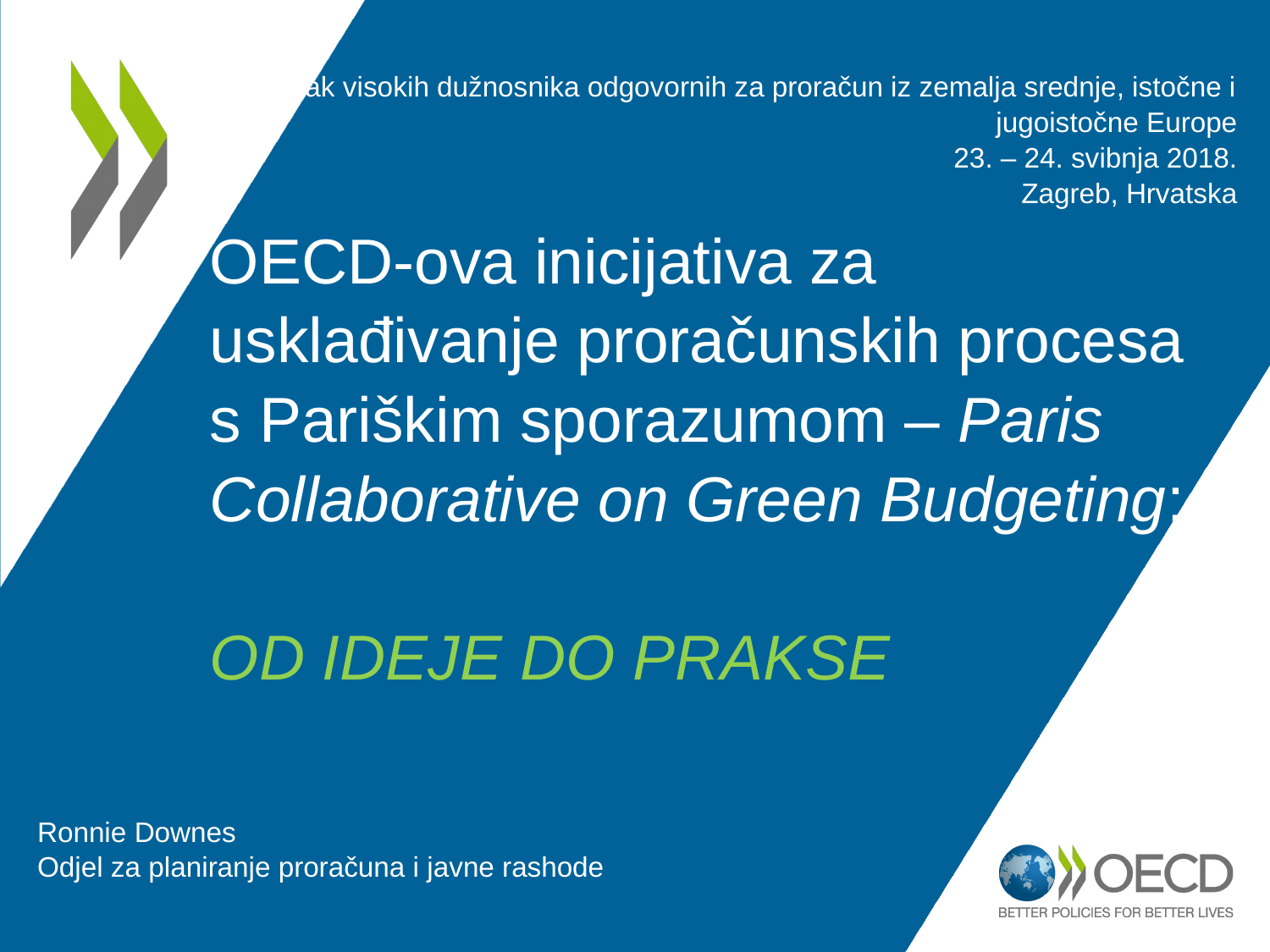

Sastanak visokih dužnosnika odgovornih za proračun iz zemalja srednje, istočne i jugoistočne Europe
23. – 24. svibnja 2018.
Zagreb, Hrvatska

# OECD-ova inicijativa za usklađivanje proračunskih procesa s Pariškim sporazumom – Paris Collaborative on Green Budgeting: OD IDEJE DO PRAKSE
Ronnie Downes
Odjel za planiranje proračuna i javne rashode